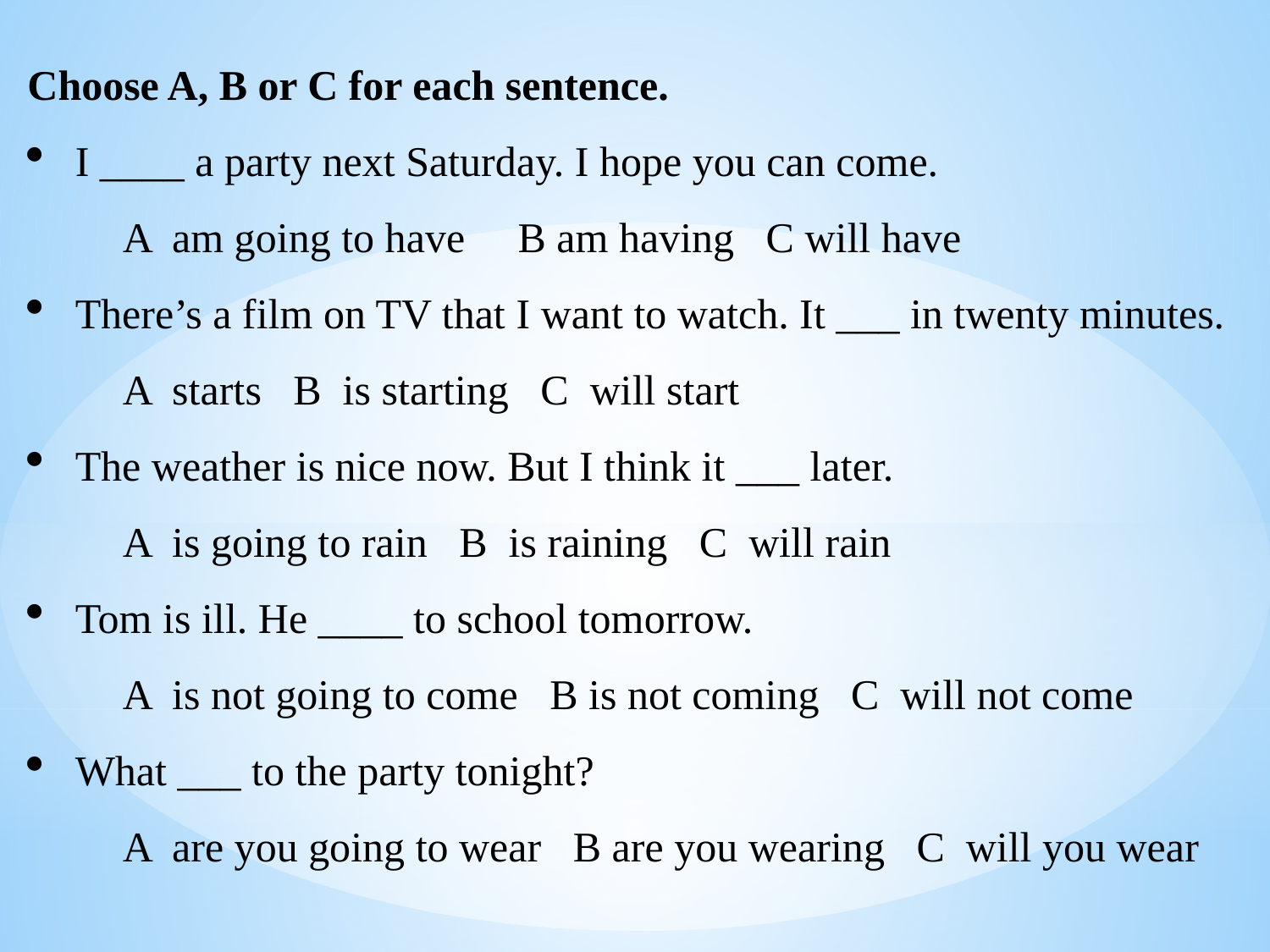

Choose A, B or C for each sentence.
I ____ a party next Saturday. I hope you can come.
      A  am going to have     B am having   C will have
There’s a film on TV that I want to watch. It ___ in twenty minutes.
      A  starts   B  is starting   C  will start
The weather is nice now. But I think it ___ later.
      A  is going to rain   B  is raining   C  will rain
Tom is ill. He ____ to school tomorrow.
      A  is not going to come   B is not coming   C  will not come
What ___ to the party tonight?
      A  are you going to wear   B are you wearing   C  will you wear